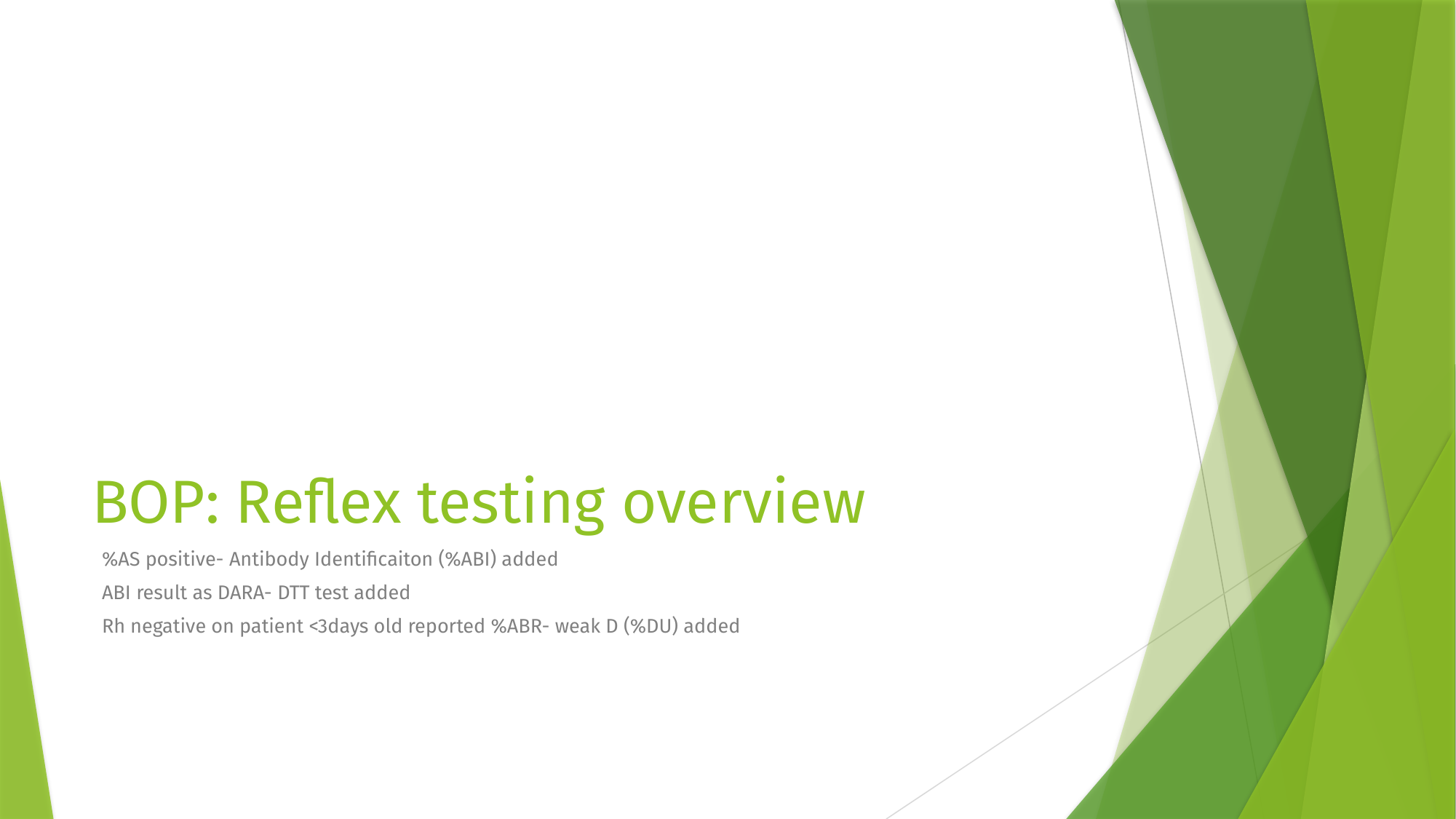

# BOP: Reflex testing overview
%AS positive- Antibody Identificaiton (%ABI) added
ABI result as DARA- DTT test added
Rh negative on patient <3days old reported %ABR- weak D (%DU) added